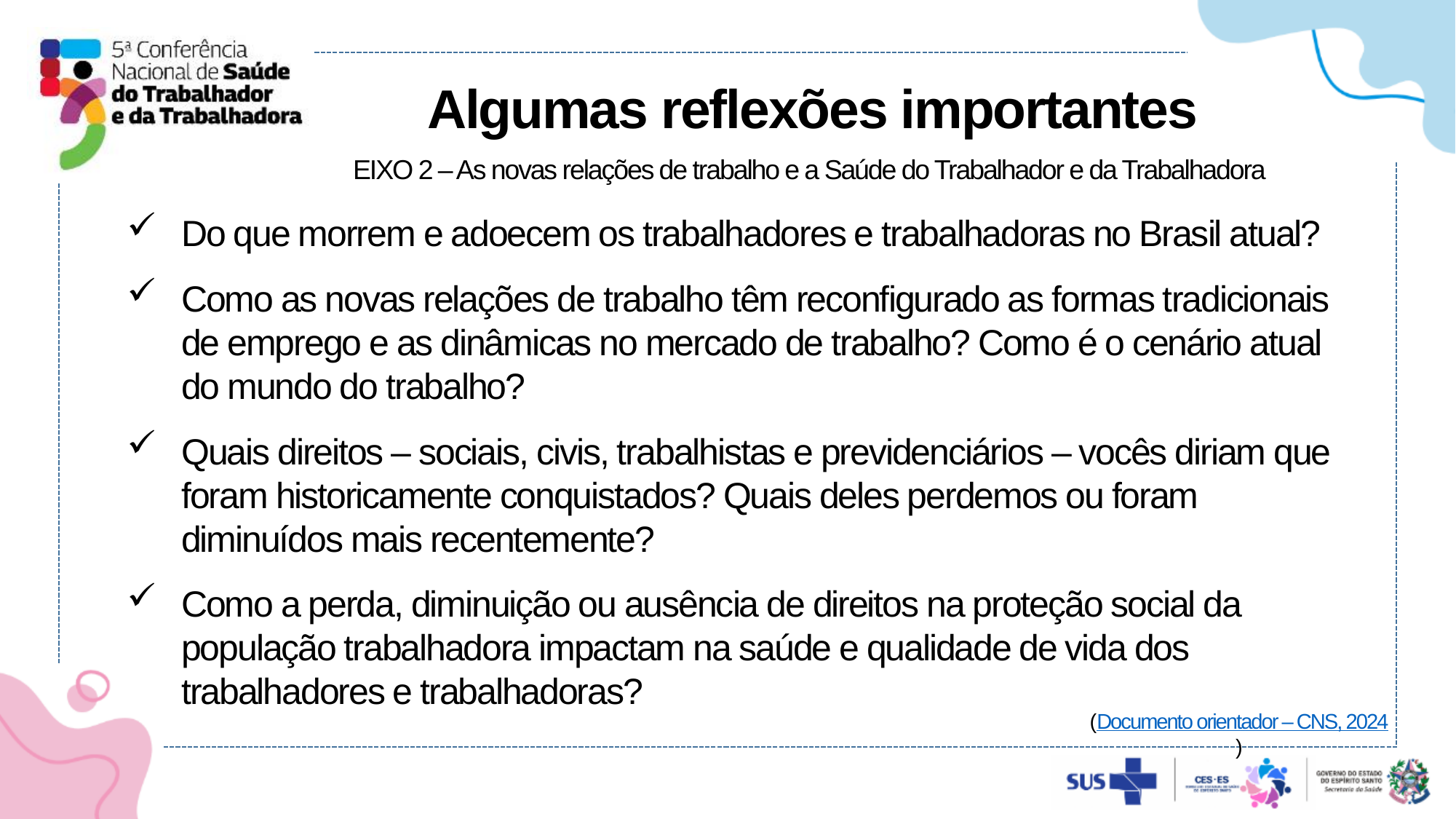

Algumas reflexões importantes
EIXO 2 – As novas relações de trabalho e a Saúde do Trabalhador e da Trabalhadora
Do que morrem e adoecem os trabalhadores e trabalhadoras no Brasil atual?
Como as novas relações de trabalho têm reconfigurado as formas tradicionais de emprego e as dinâmicas no mercado de trabalho? Como é o cenário atual do mundo do trabalho?
Quais direitos – sociais, civis, trabalhistas e previdenciários – vocês diriam que foram historicamente conquistados? Quais deles perdemos ou foram diminuídos mais recentemente?
Como a perda, diminuição ou ausência de direitos na proteção social da população trabalhadora impactam na saúde e qualidade de vida dos trabalhadores e trabalhadoras?
(Documento orientador – CNS, 2024)